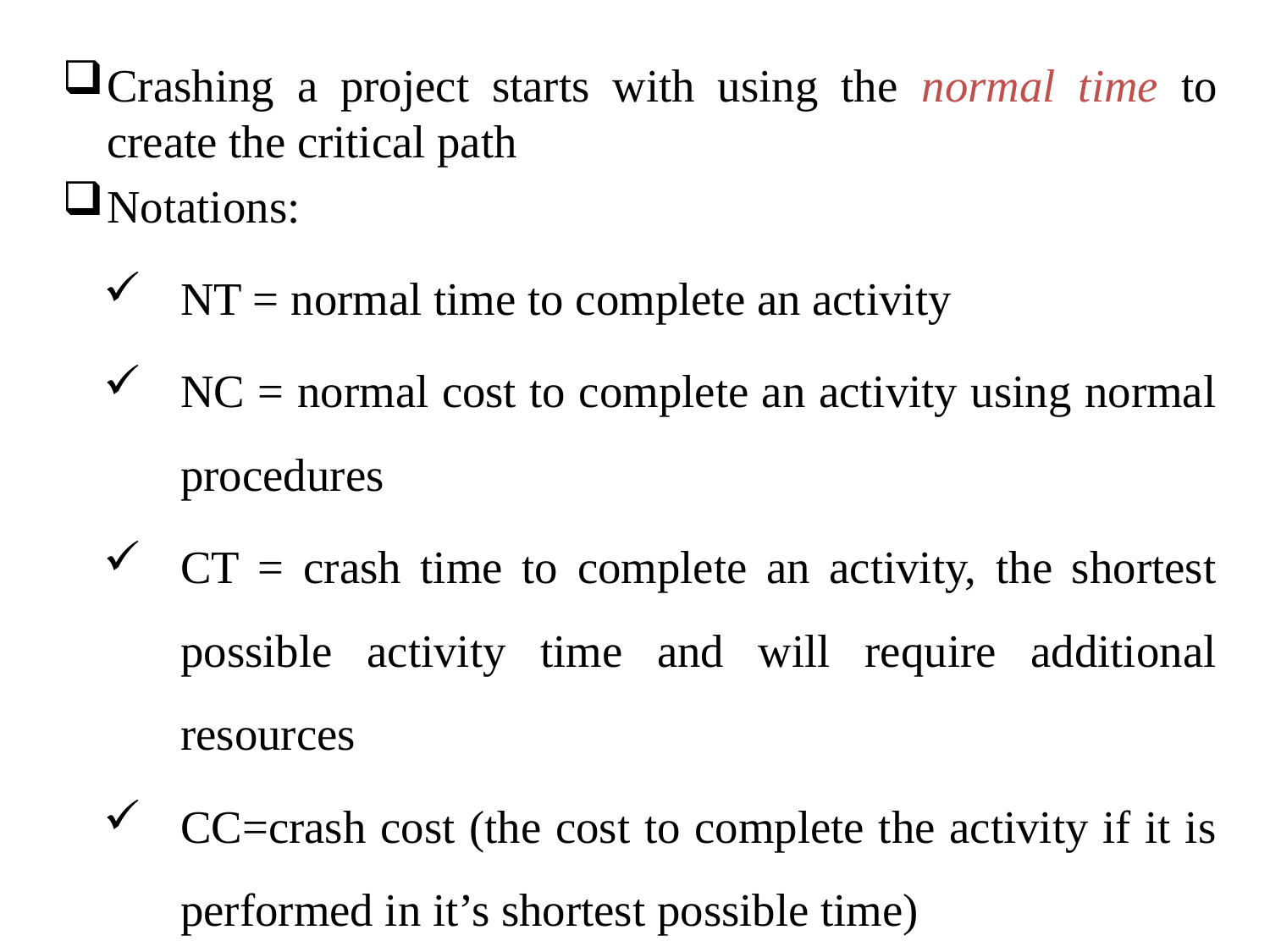

Crashing a project starts with using the normal time to create the critical path
Notations:
NT = normal time to complete an activity
NC = normal cost to complete an activity using normal procedures
CT = crash time to complete an activity, the shortest possible activity time and will require additional resources
CC=crash cost (the cost to complete the activity if it is performed in it’s shortest possible time)